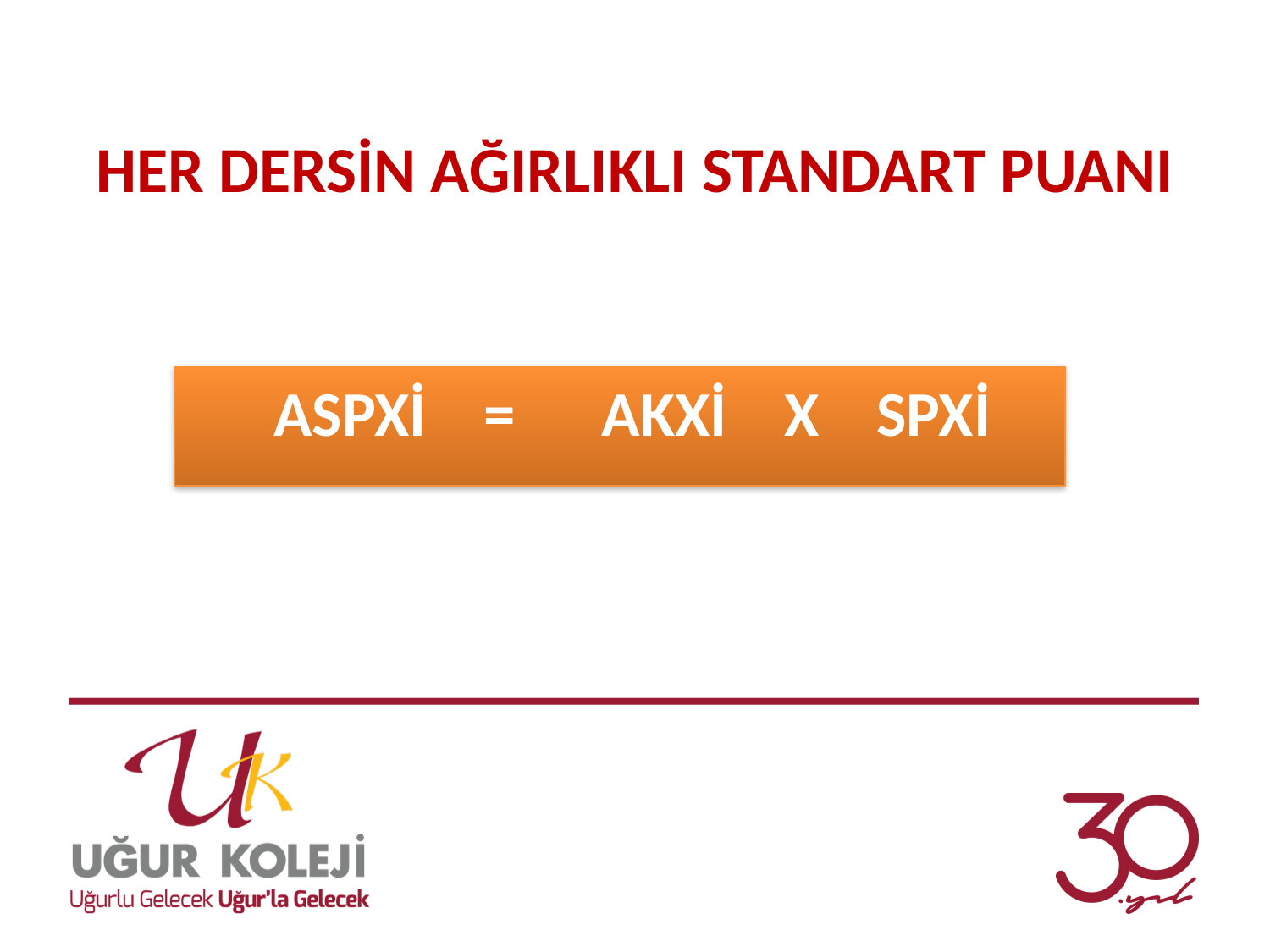

# HER DERSİN AĞIRLIKLI STANDART PUANI
      ASPXİ    =      AKXİ    X    SPXİ